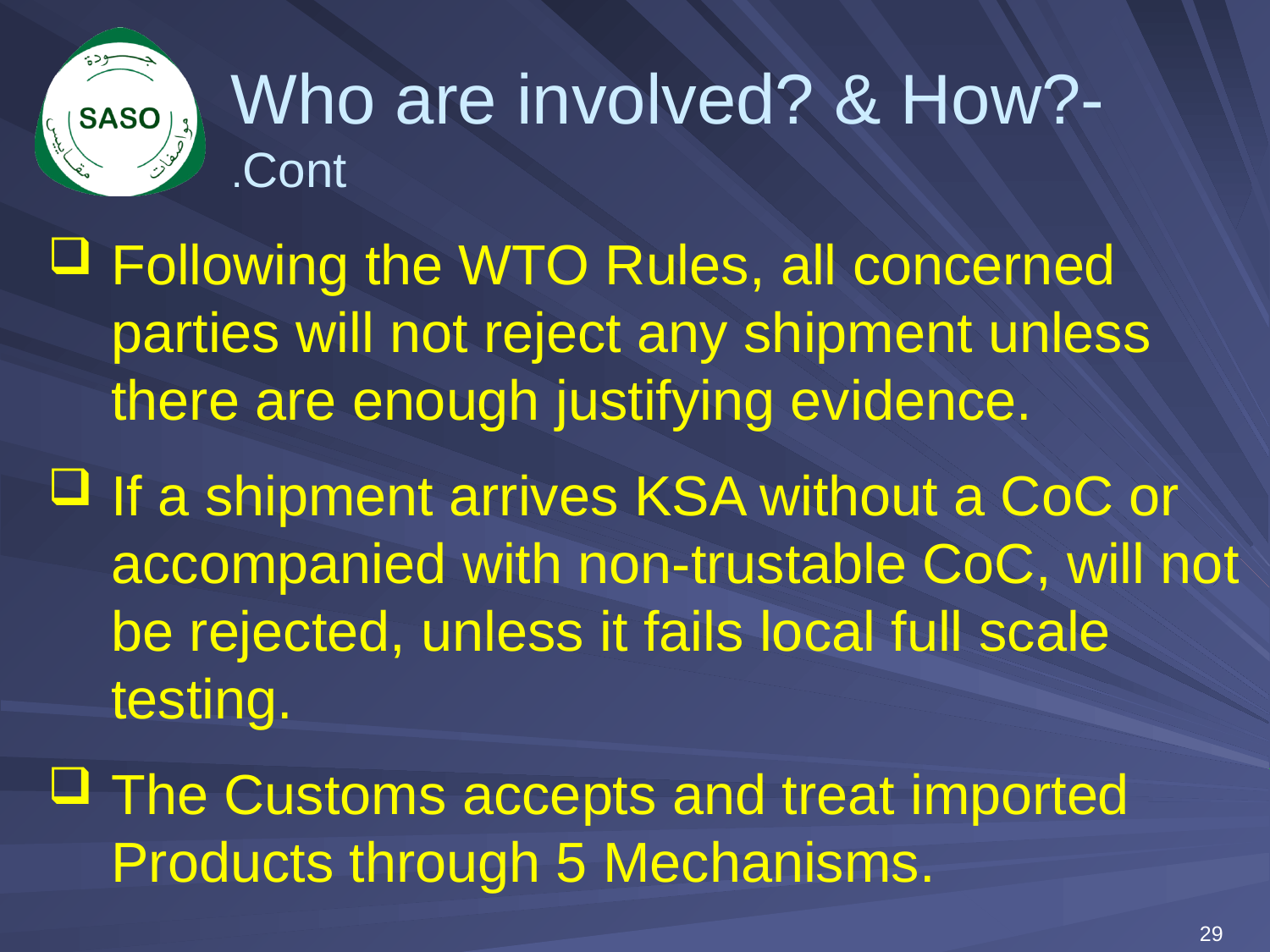

# Who are involved? & How?- Cont.
Following the WTO Rules, all concerned parties will not reject any shipment unless there are enough justifying evidence.
If a shipment arrives KSA without a CoC or accompanied with non-trustable CoC, will not be rejected, unless it fails local full scale testing.
The Customs accepts and treat imported Products through 5 Mechanisms.

29